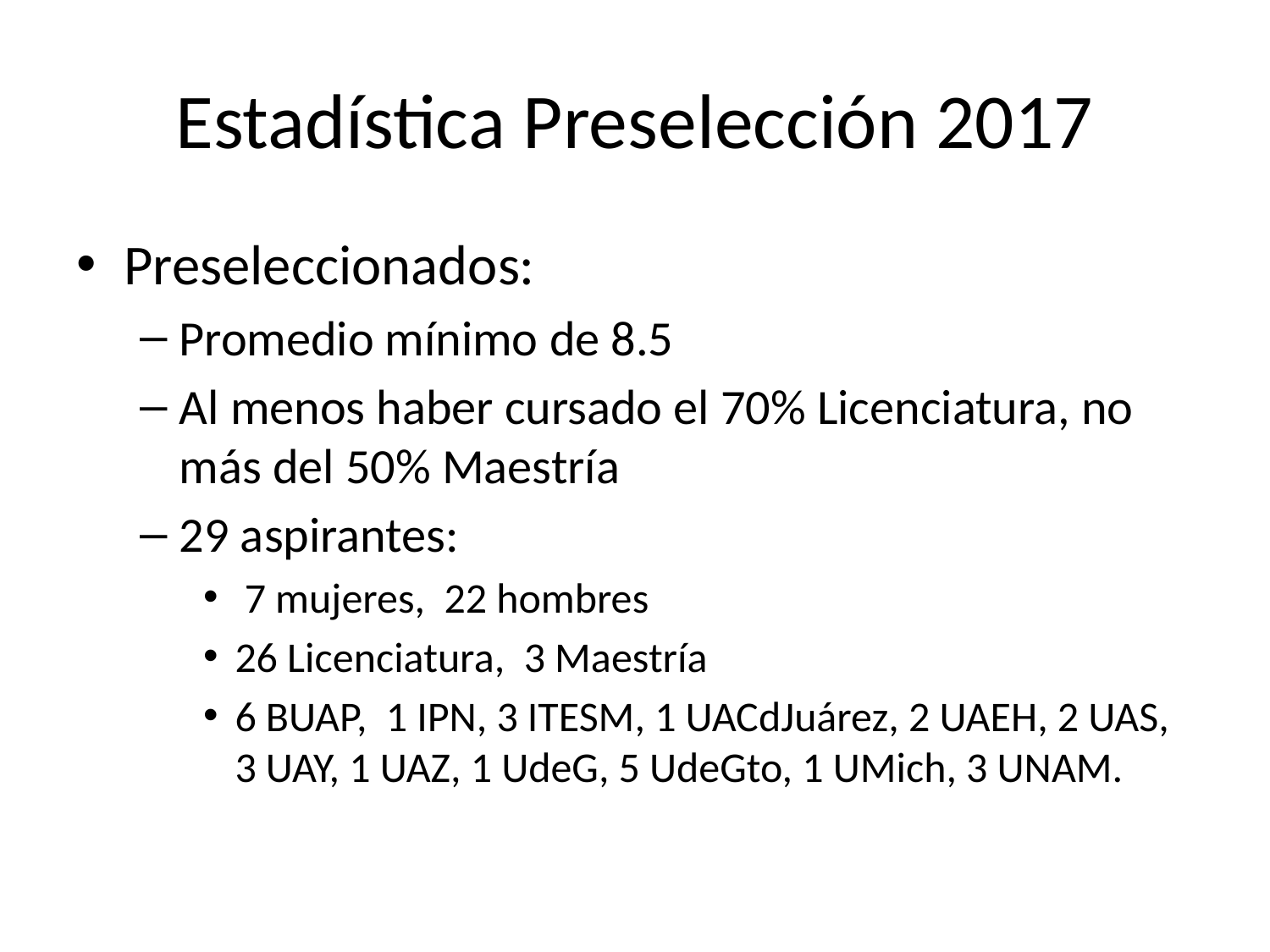

# Estadística Preselección 2017
Preseleccionados:
Promedio mínimo de 8.5
Al menos haber cursado el 70% Licenciatura, no más del 50% Maestría
29 aspirantes:
 7 mujeres,  22 hombres
26 Licenciatura,  3 Maestría
6 BUAP,  1 IPN, 3 ITESM, 1 UACdJuárez, 2 UAEH, 2 UAS, 3 UAY, 1 UAZ, 1 UdeG, 5 UdeGto, 1 UMich, 3 UNAM.